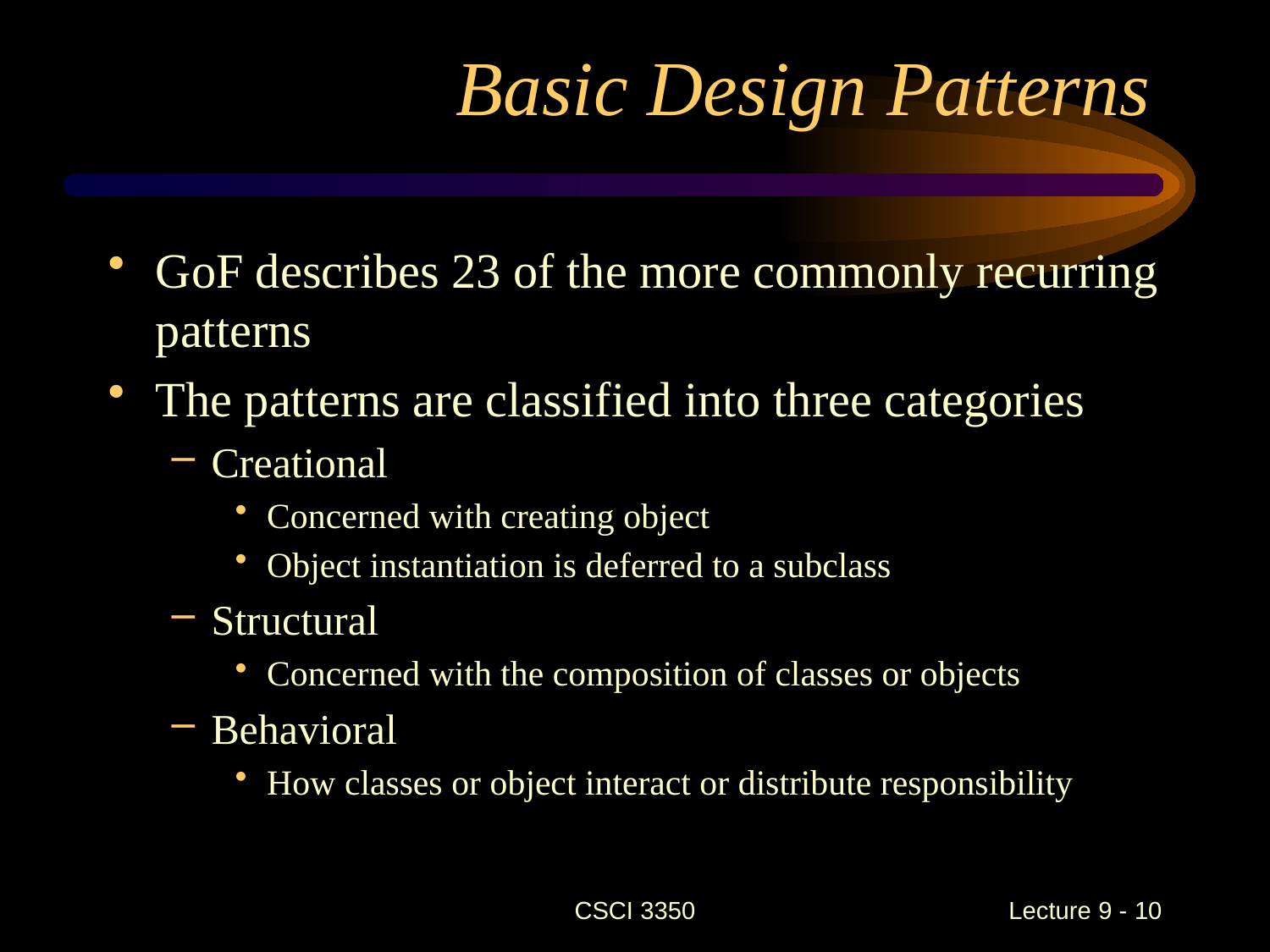

# Basic Design Patterns
GoF describes 23 of the more commonly recurring patterns
The patterns are classified into three categories
Creational
Concerned with creating object
Object instantiation is deferred to a subclass
Structural
Concerned with the composition of classes or objects
Behavioral
How classes or object interact or distribute responsibility

CSCI 3350
Lecture 9 - 10